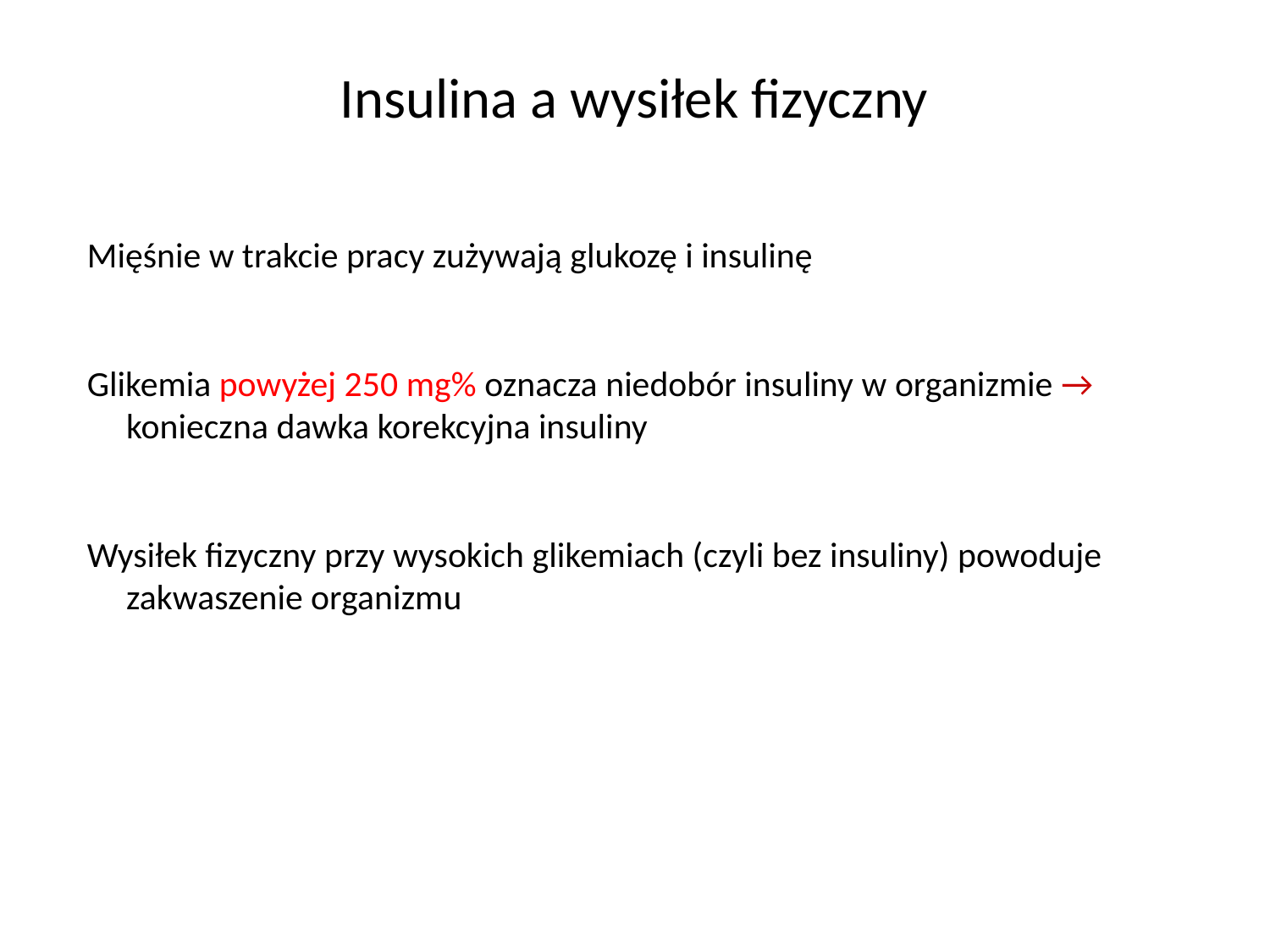

Insulina a wysiłek fizyczny
Mięśnie w trakcie pracy zużywają glukozę i insulinę

Glikemia powyżej 250 mg% oznacza niedobór insuliny w organizmie → konieczna dawka korekcyjna insuliny

Wysiłek fizyczny przy wysokich glikemiach (czyli bez insuliny) powoduje  zakwaszenie organizmu